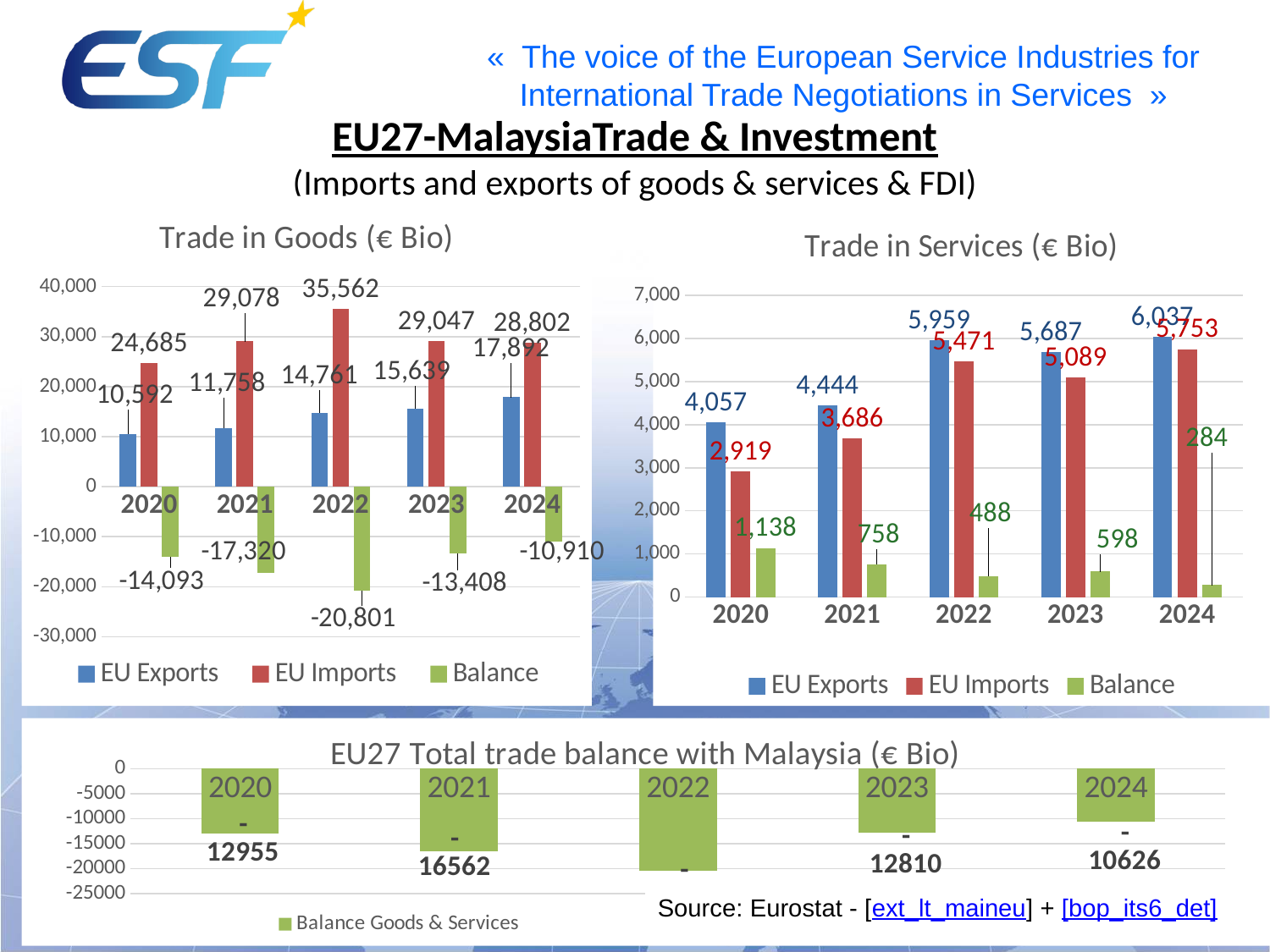

# EU27-MalaysiaTrade & Investment (Imports and exports of goods & services & FDI)

### Chart: Trade in Goods (€ Bio)

| Category | EU Exports | EU Imports | Balance |
|---|---|---|---|
| 2020 | 10592.0 | 24685.0 | -14093.0 |
| 2021 | 11758.0 | 29078.0 | -17320.0 |
| 2022 | 14761.0 | 35562.0 | -20801.0 |
| 2023 | 15639.0 | 29047.0 | -13408.0 |
| 2024 | 17892.0 | 28802.0 | -10910.0 |

### Chart: Trade in Services (€ Bio)

| Category | EU Exports | EU Imports | Balance |
|---|---|---|---|
| 2020 | 4057.0 | 2919.0 | 1138.0 |
| 2021 | 4444.0 | 3686.0 | 758.0 |
| 2022 | 5959.0 | 5471.0 | 488.0 |
| 2023 | 5687.0 | 5089.0 | 598.0 |
| 2024 | 6037.0 | 5753.0 | 284.0 |

### Chart: EU27 Total trade balance with Malaysia (€ Bio)

| Category | Balance Goods & Services |
|---|---|
| 2020 | -12955.0 |
| 2021 | -16562.0 |
| 2022 | -20313.0 |
| 2023 | -12810.0 |
| 2024 | -10626.0 |
Source: Eurostat - [ext_lt_maineu] + [bop_its6_det]